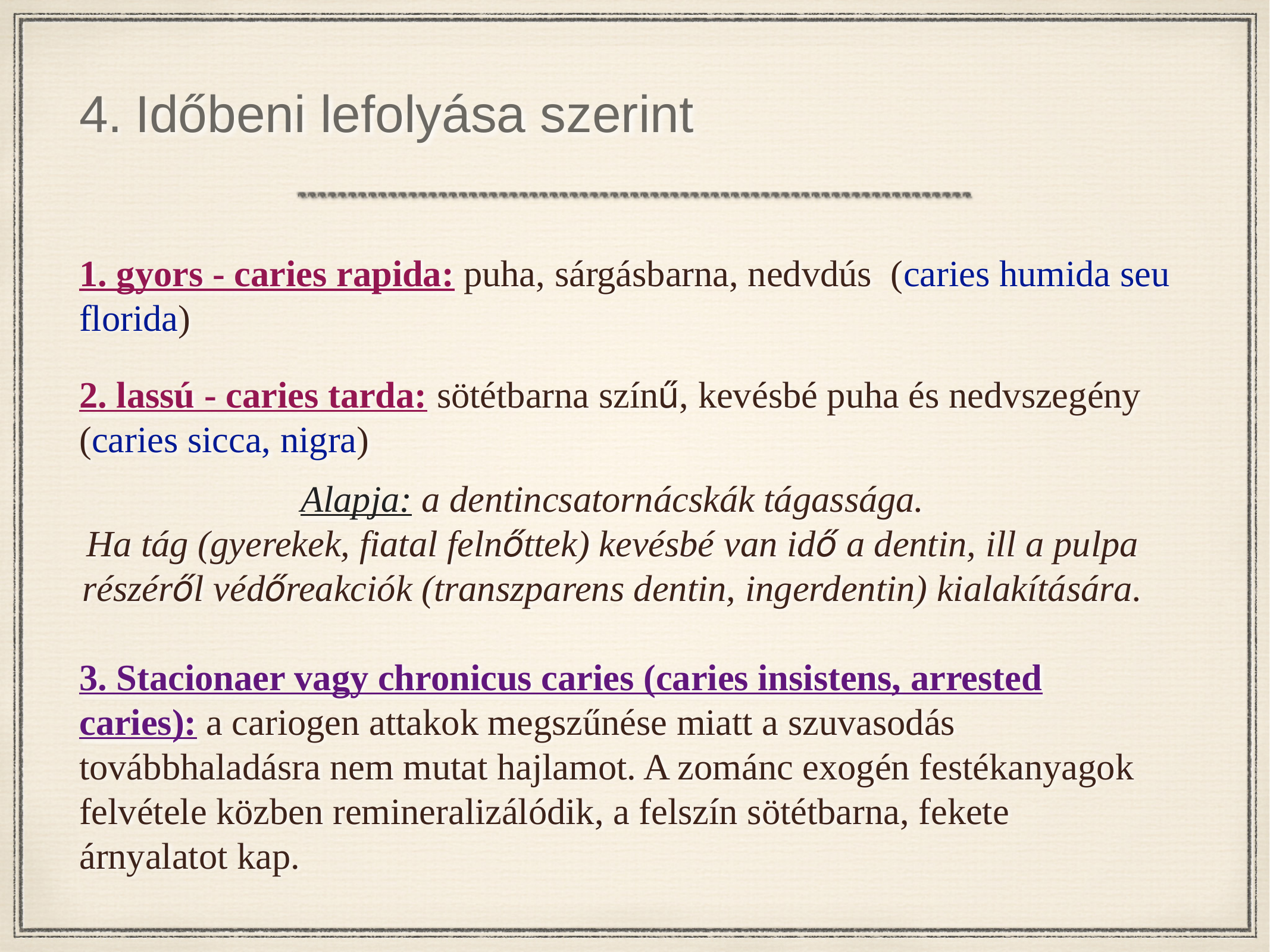

# Időbeni lefolyása szerint
1. gyors - caries rapida: puha, sárgásbarna, nedvdús  (caries humida seu florida)
2. lassú - caries tarda: sötétbarna színű, kevésbé puha és nedvszegény (caries sicca, nigra)
Alapja: a dentincsatornácskák tágassága.
Ha tág (gyerekek, fiatal felnőttek) kevésbé van idő a dentin, ill a pulpa részéről védőreakciók (transzparens dentin, ingerdentin) kialakítására.

3. Stacionaer vagy chronicus caries (caries insistens, arrested caries): a cariogen attakok megszűnése miatt a szuvasodás továbbhaladásra nem mutat hajlamot. A zománc exogén festékanyagok felvétele közben remineralizálódik, a felszín sötétbarna, fekete árnyalatot kap.